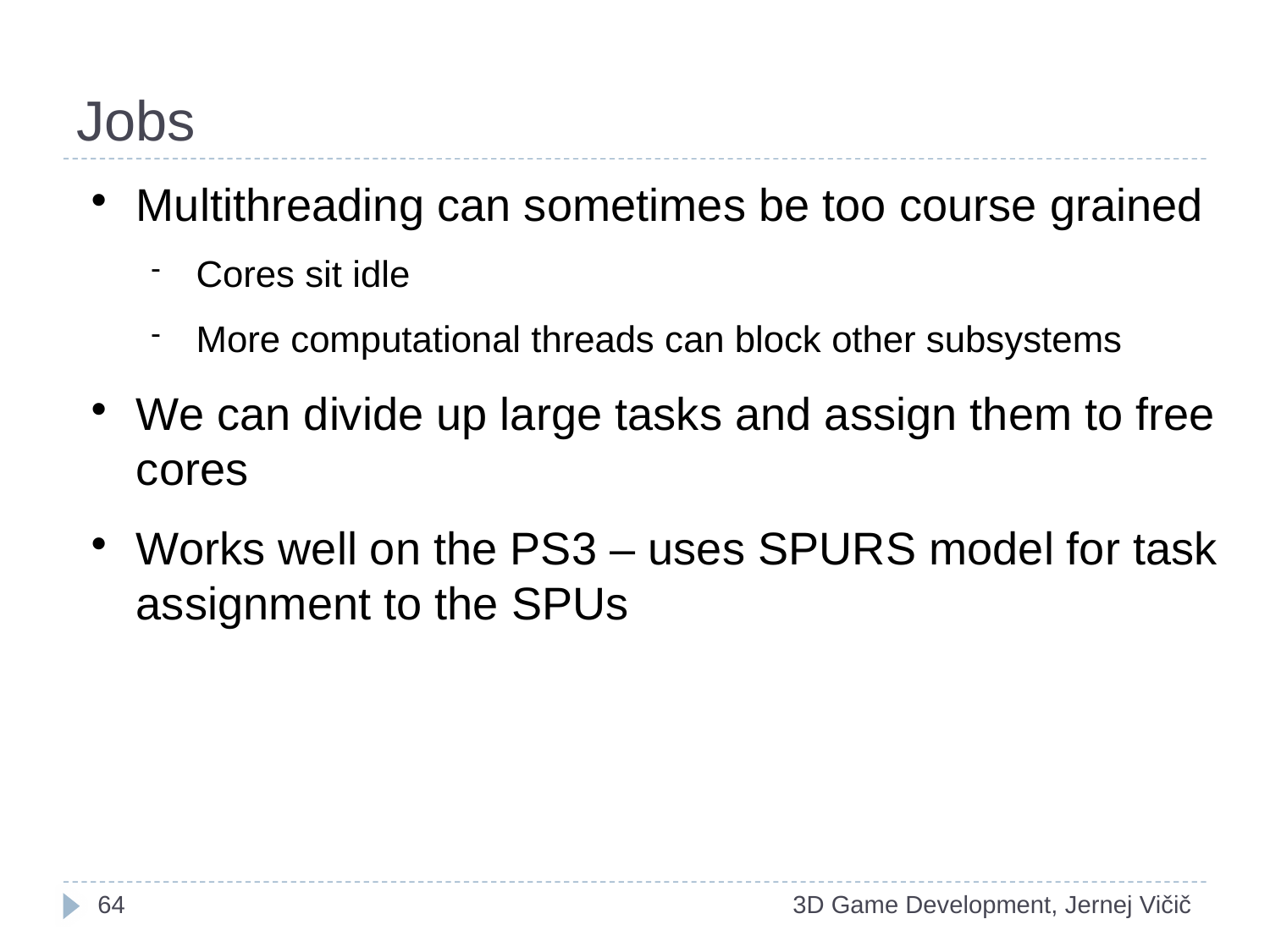

# Jobs
Multithreading can sometimes be too course grained
Cores sit idle
More computational threads can block other subsystems
We can divide up large tasks and assign them to free cores
Works well on the PS3 – uses SPURS model for task assignment to the SPUs
64
3D Game Development, Jernej Vičič